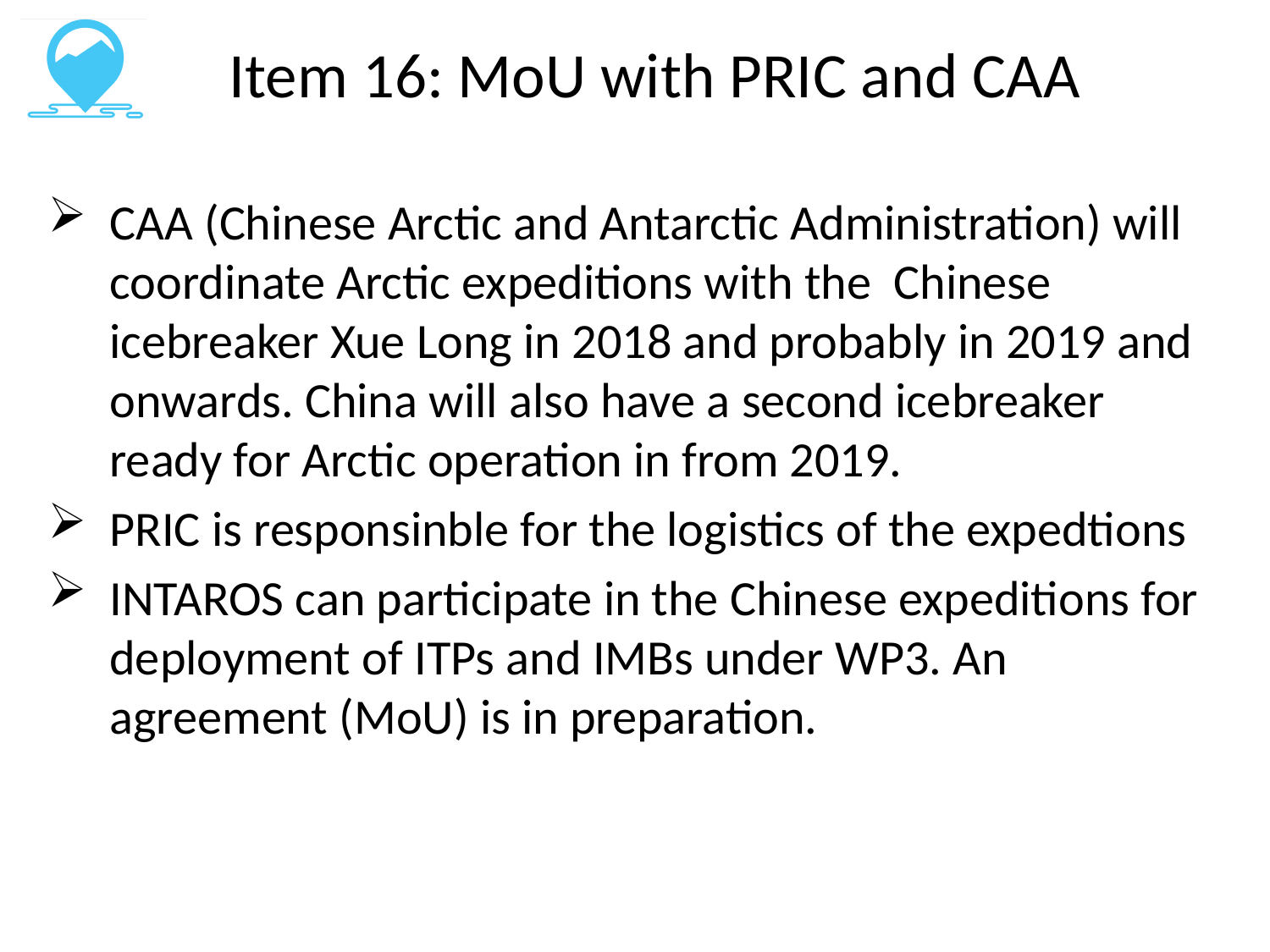

# Item 16: MoU with PRIC and CAA
CAA (Chinese Arctic and Antarctic Administration) will coordinate Arctic expeditions with the  Chinese icebreaker Xue Long in 2018 and probably in 2019 and onwards. China will also have a second icebreaker ready for Arctic operation in from 2019.
PRIC is responsinble for the logistics of the expedtions
INTAROS can participate in the Chinese expeditions for deployment of ITPs and IMBs under WP3. An agreement (MoU) is in preparation.